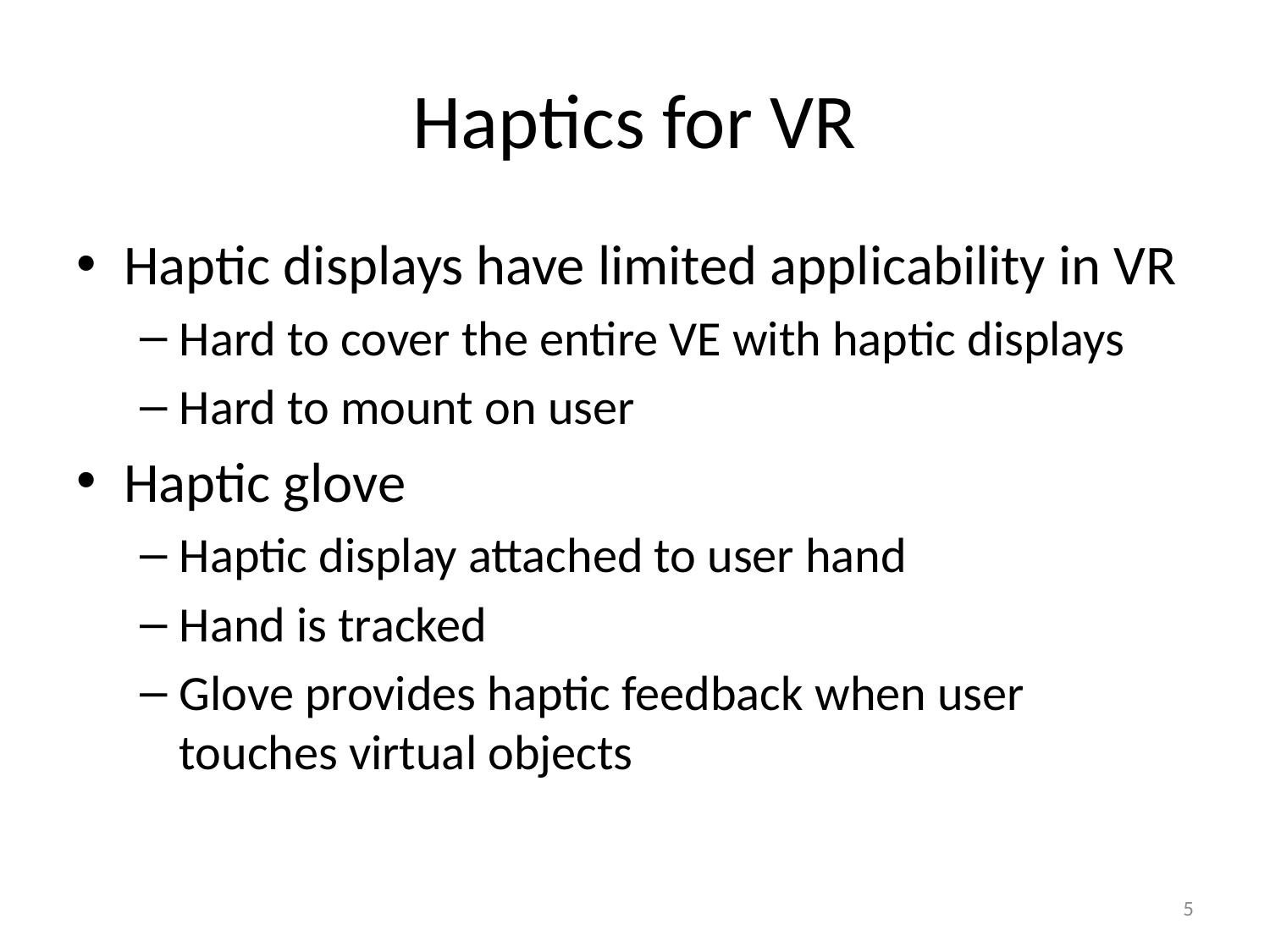

# Haptics for VR
Haptic displays have limited applicability in VR
Hard to cover the entire VE with haptic displays
Hard to mount on user
Haptic glove
Haptic display attached to user hand
Hand is tracked
Glove provides haptic feedback when user touches virtual objects
5